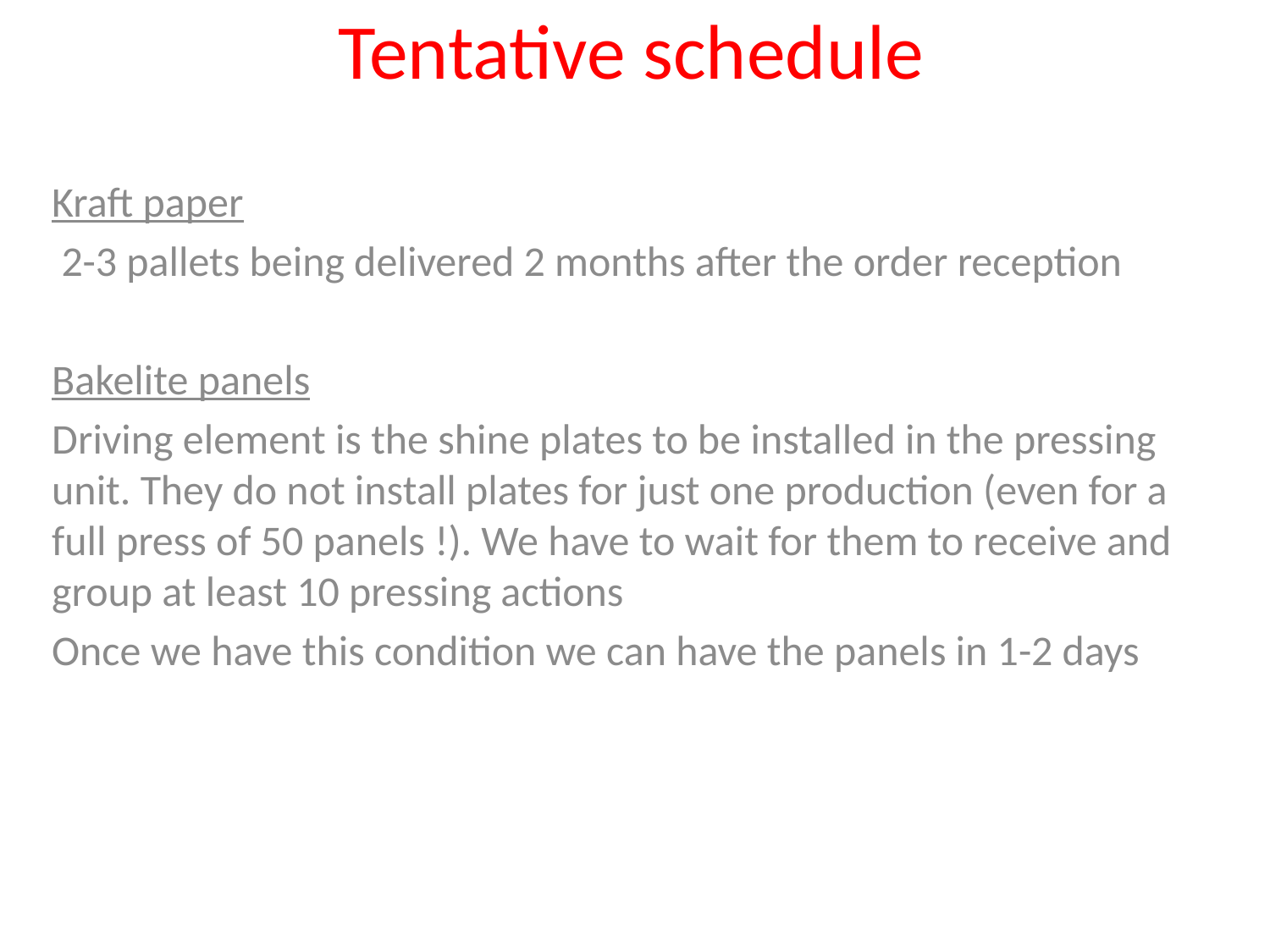

# Tentative schedule

Kraft paper
 2-3 pallets being delivered 2 months after the order reception

Bakelite panels
Driving element is the shine plates to be installed in the pressing unit. They do not install plates for just one production (even for a full press of 50 panels !). We have to wait for them to receive and group at least 10 pressing actions
Once we have this condition we can have the panels in 1-2 days